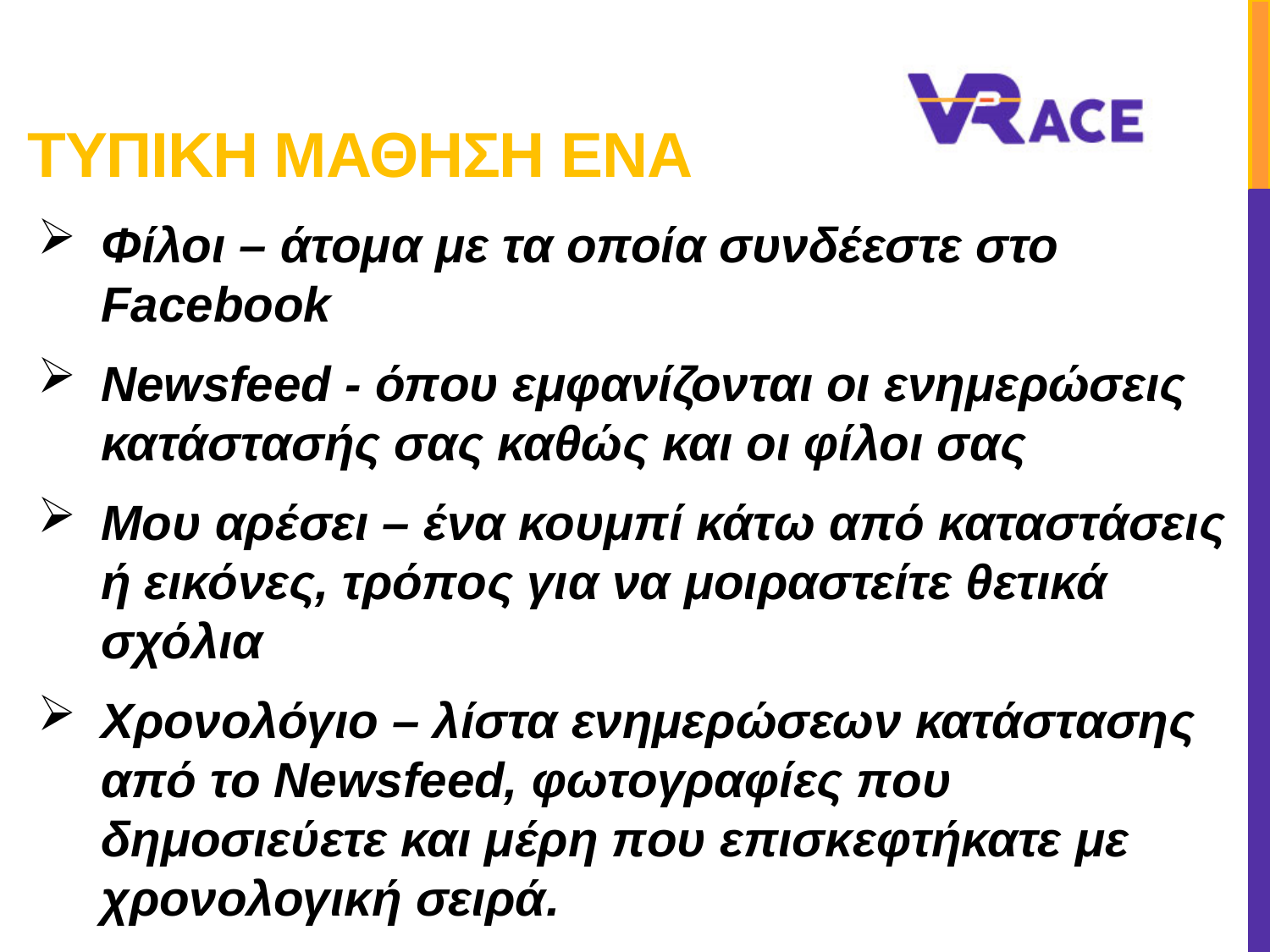

# ΤυπικΗ μΑθηση Ενα
Φίλοι – άτομα με τα οποία συνδέεστε στο Facebook
Newsfeed - όπου εμφανίζονται οι ενημερώσεις κατάστασής σας καθώς και οι φίλοι σας
Μου αρέσει – ένα κουμπί κάτω από καταστάσεις ή εικόνες, τρόπος για να μοιραστείτε θετικά σχόλια
Χρονολόγιο – λίστα ενημερώσεων κατάστασης από το Newsfeed, φωτογραφίες που δημοσιεύετε και μέρη που επισκεφτήκατε με χρονολογική σειρά.